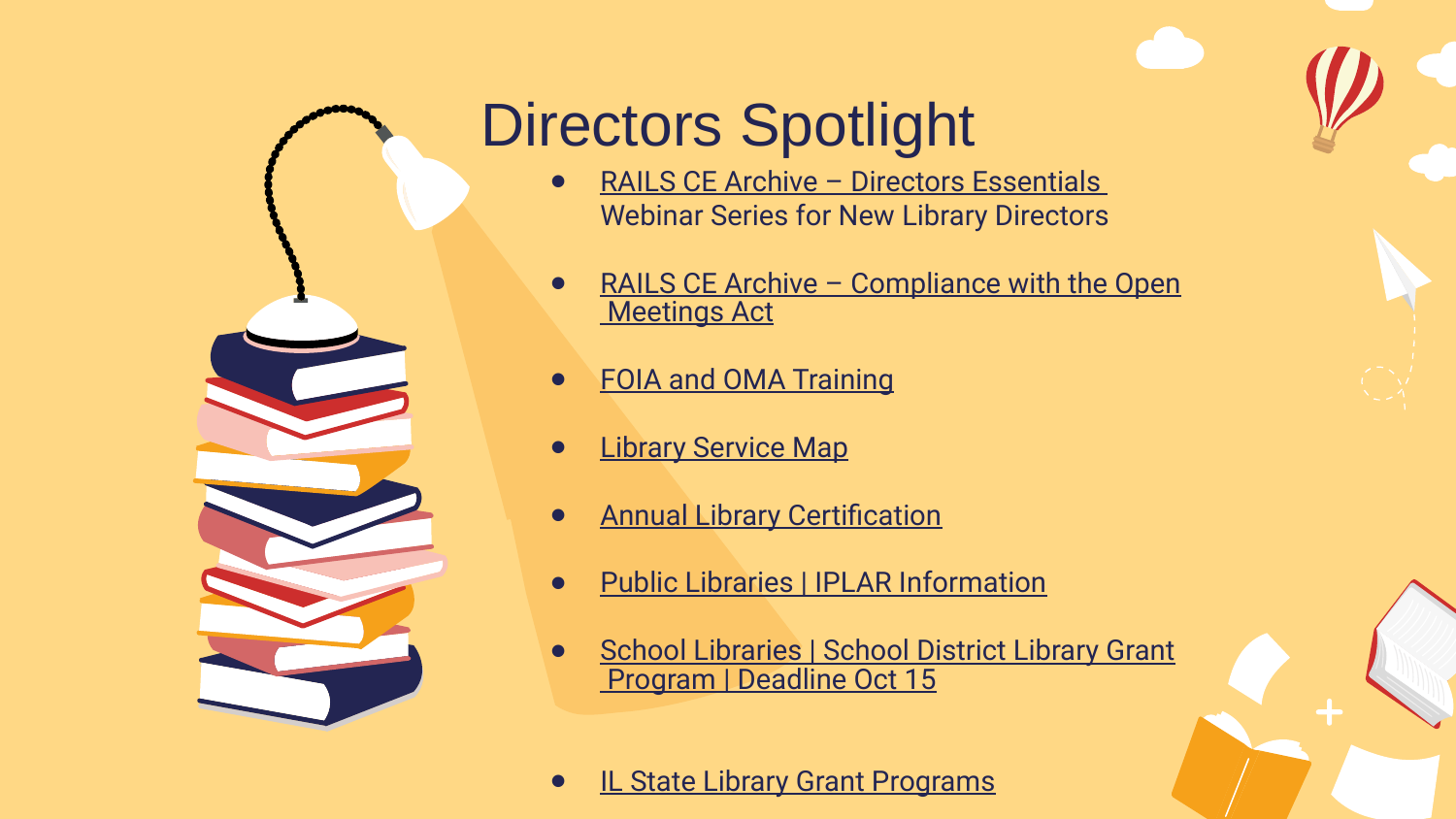

# Directors Spotlight

RAILS CE Archive – Directors Essentials Webinar Series for New Library Directors

RAILS CE Archive – Compliance with the Open Meetings Act

FOIA and OMA Training
Library Service Map

Annual Library Certification

Public Libraries | IPLAR Information
School Libraries | School District Library Grant Program | Deadline Oct 15
IL State Library Grant Programs